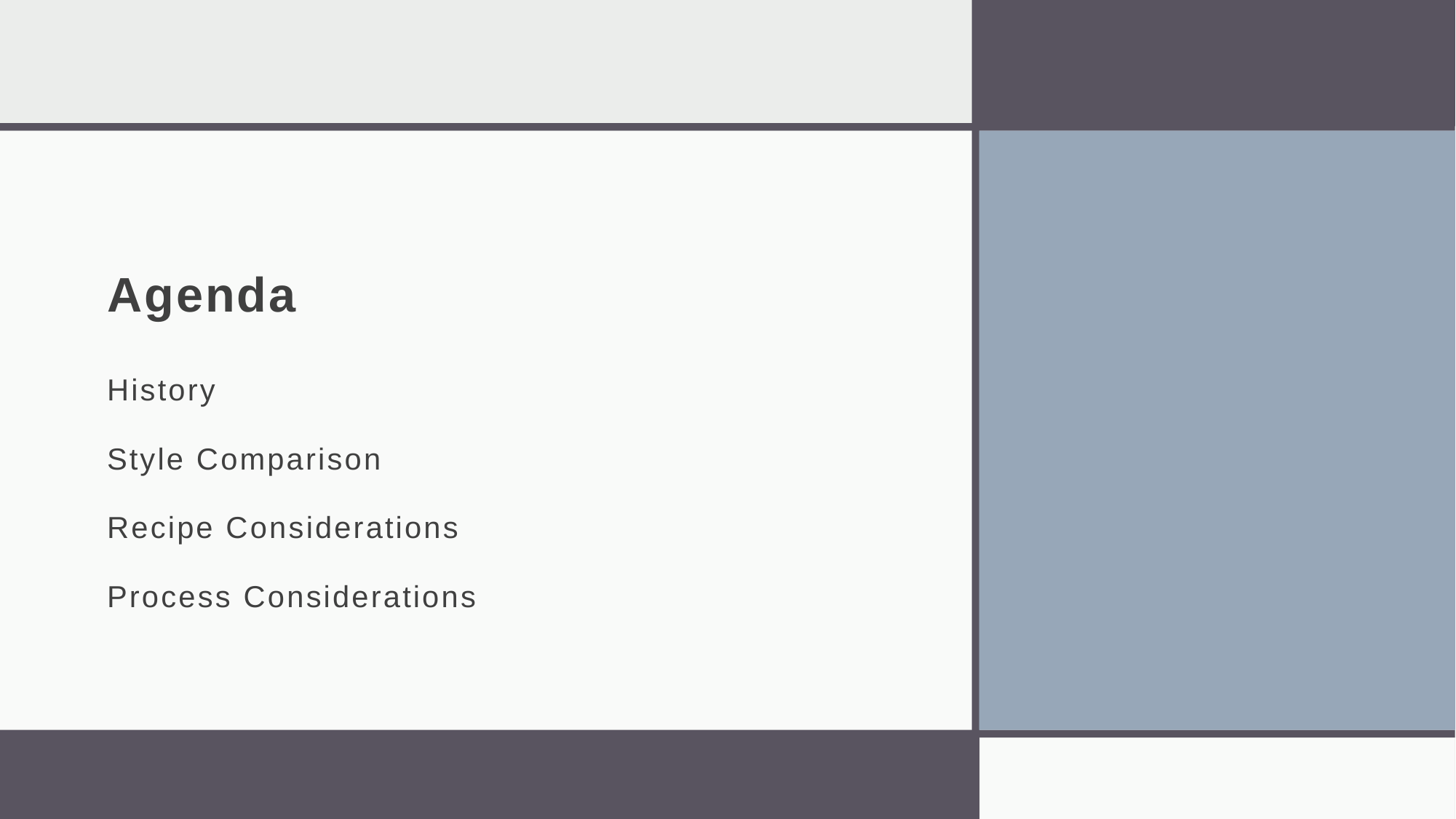

# Agenda
History
Style Comparison
Recipe Considerations
Process Considerations